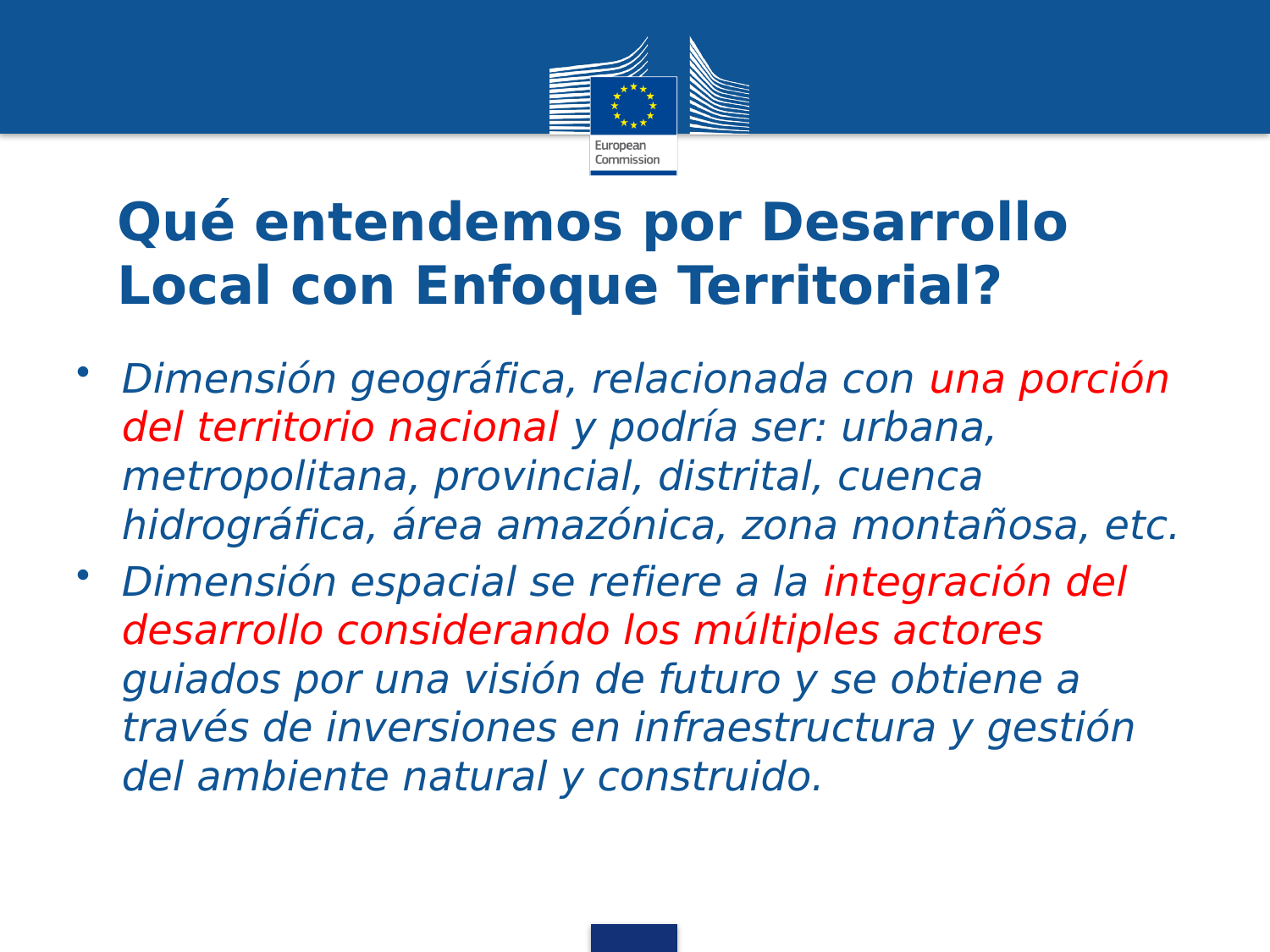

# Qué entendemos por Desarrollo Local con Enfoque Territorial?
Dimensión geográfica, relacionada con una porción del territorio nacional y podría ser: urbana, metropolitana, provincial, distrital, cuenca hidrográfica, área amazónica, zona montañosa, etc.
Dimensión espacial se refiere a la integración del desarrollo considerando los múltiples actores guiados por una visión de futuro y se obtiene a través de inversiones en infraestructura y gestión del ambiente natural y construido.